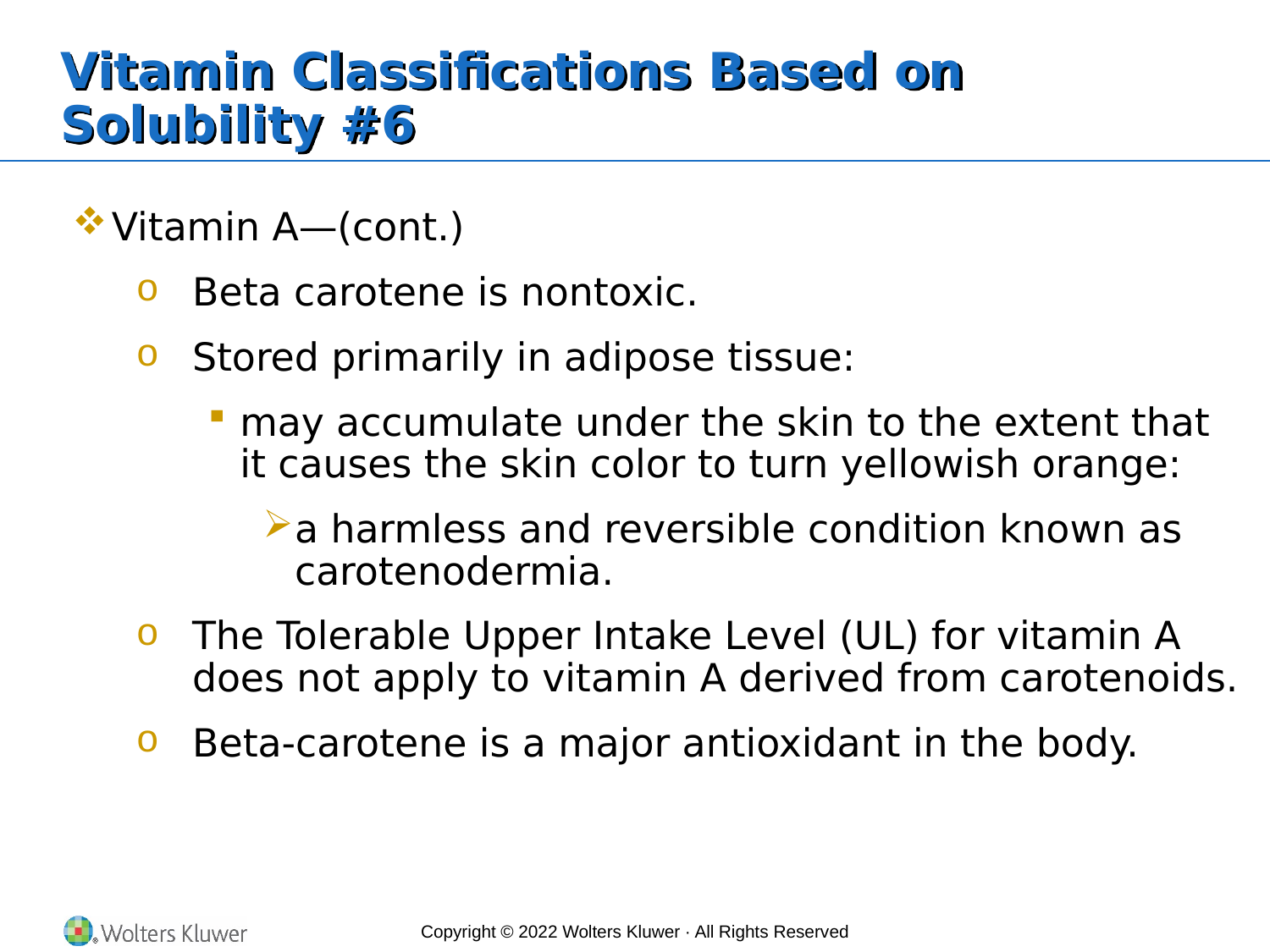

# Vitamin Classifications Based on Solubility #6
Vitamin A—(cont.)
Beta carotene is nontoxic.
Stored primarily in adipose tissue:
may accumulate under the skin to the extent that it causes the skin color to turn yellowish orange:
a harmless and reversible condition known as carotenodermia.
The Tolerable Upper Intake Level (UL) for vitamin A does not apply to vitamin A derived from carotenoids.
Beta-carotene is a major antioxidant in the body.